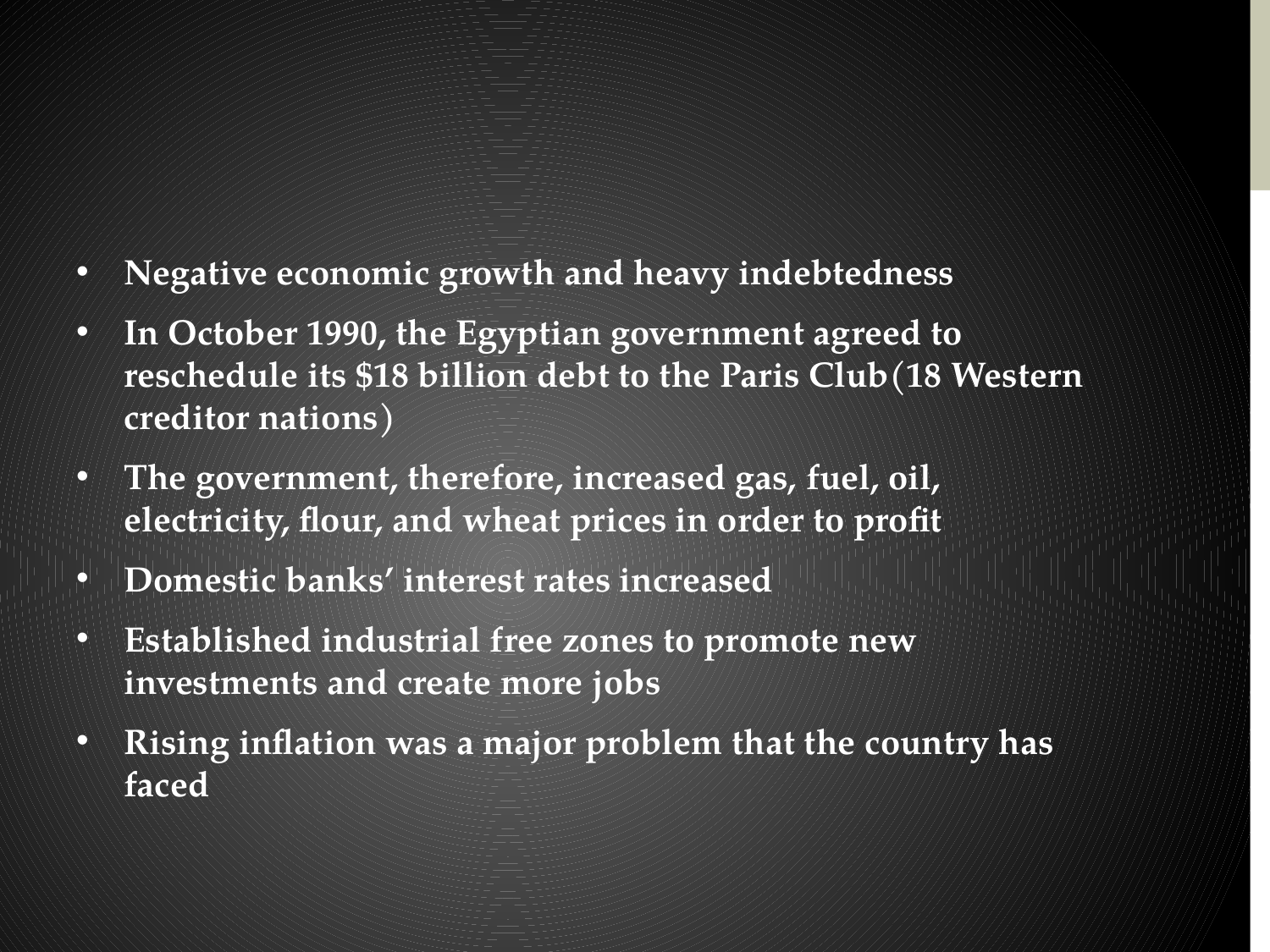

Negative economic growth and heavy indebtedness
In October 1990, the Egyptian government agreed to reschedule its $18 billion debt to the Paris Club(18 Western creditor nations)
The government, therefore, increased gas, fuel, oil, electricity, flour, and wheat prices in order to profit
Domestic banks’ interest rates increased
Established industrial free zones to promote new investments and create more jobs
Rising inflation was a major problem that the country has faced